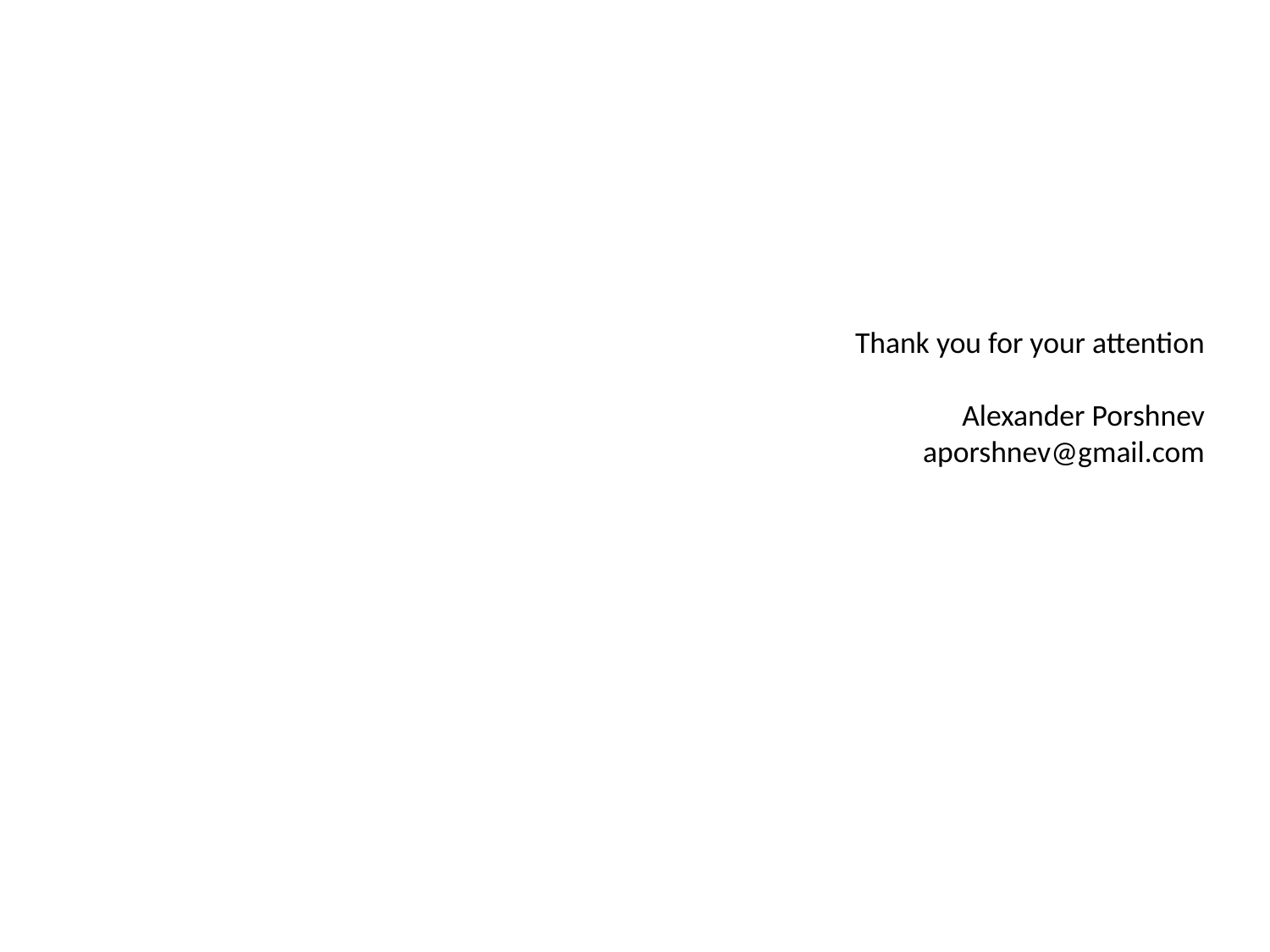

# Thank you for your attention Alexander Porshnev aporshnev@gmail.com